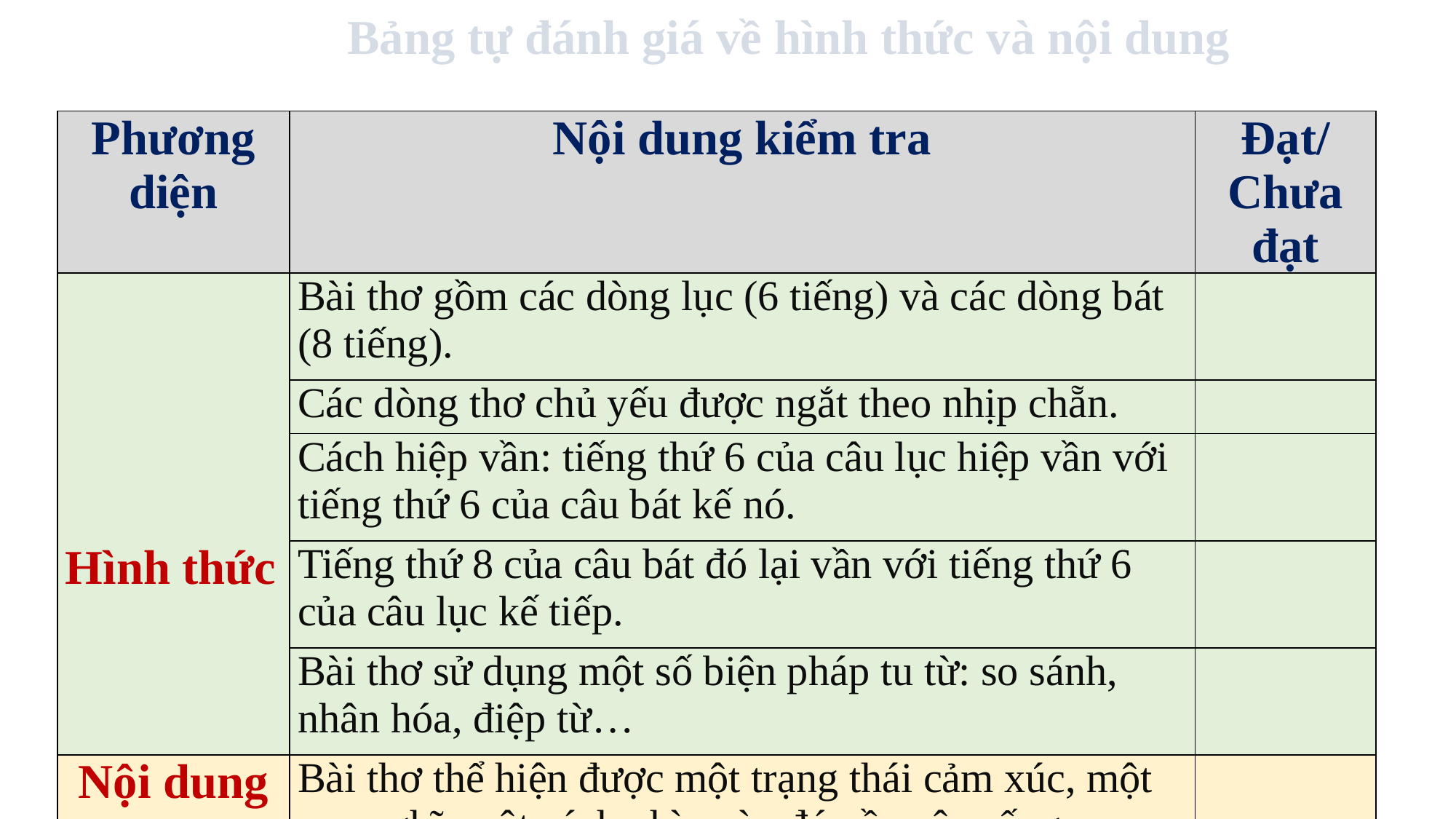

Bảng tự đánh giá về hình thức và nội dung
| Phương diện | Nội dung kiểm tra | Đạt/ Chưa đạt |
| --- | --- | --- |
|  | Bài thơ gồm các dòng lục (6 tiếng) và các dòng bát (8 tiếng). |  |
|  | Các dòng thơ chủ yếu được ngắt theo nhịp chẵn. |  |
|  | Cách hiệp vần: tiếng thứ 6 của câu lục hiệp vần với tiếng thứ 6 của câu bát kế nó. |  |
| Hình thức | Tiếng thứ 8 của câu bát đó lại vần với tiếng thứ 6 của câu lục kế tiếp. |  |
|  | Bài thơ sử dụng một số biện pháp tu từ: so sánh, nhân hóa, điệp từ… |  |
| Nội dung | Bài thơ thể hiện được một trạng thái cảm xúc, một suy nghĩ, một cách nhìn nào đó về cuộc sống. |  |